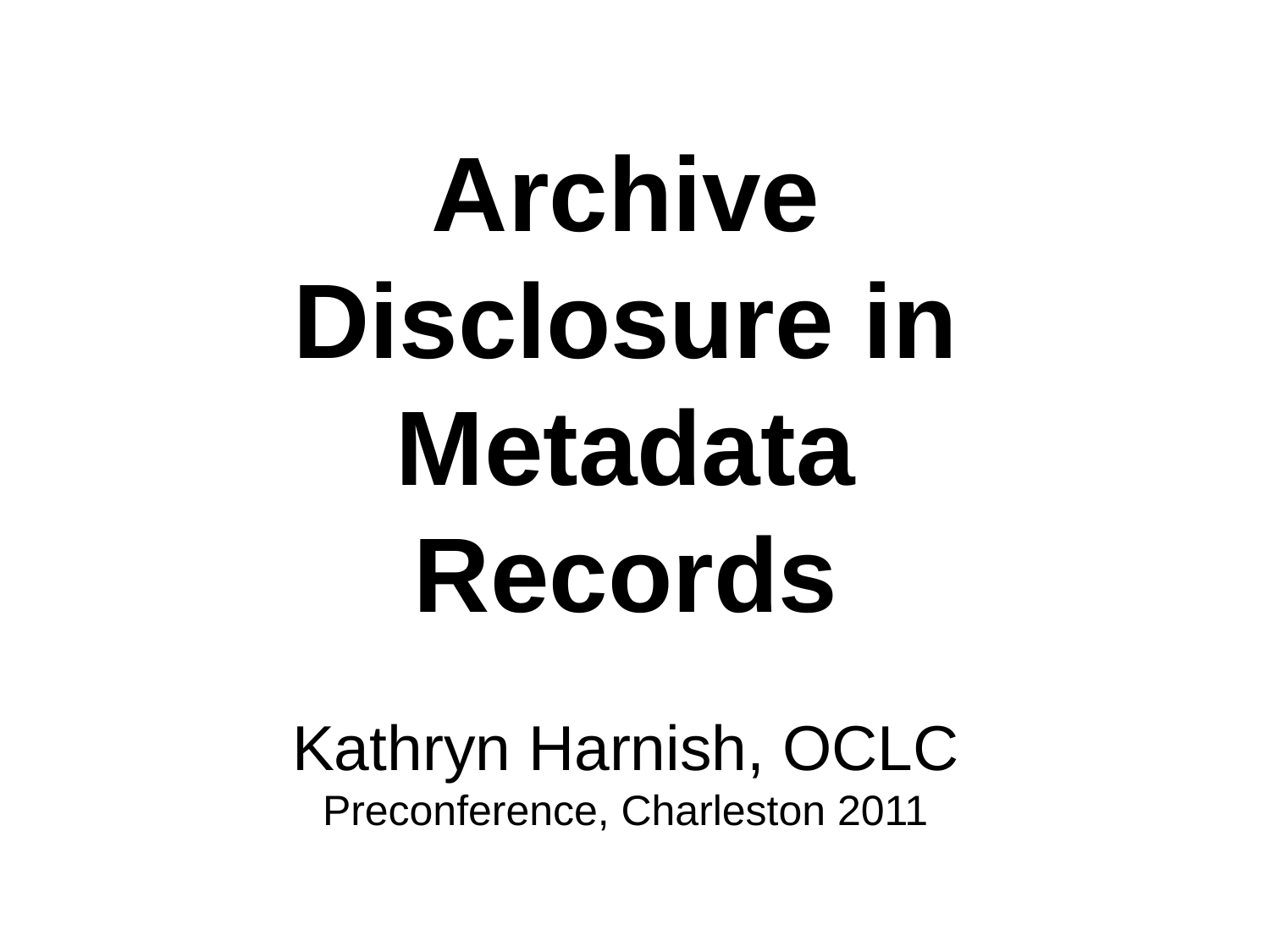

Archive Disclosure in Metadata Records
Kathryn Harnish, OCLC
Preconference, Charleston 2011